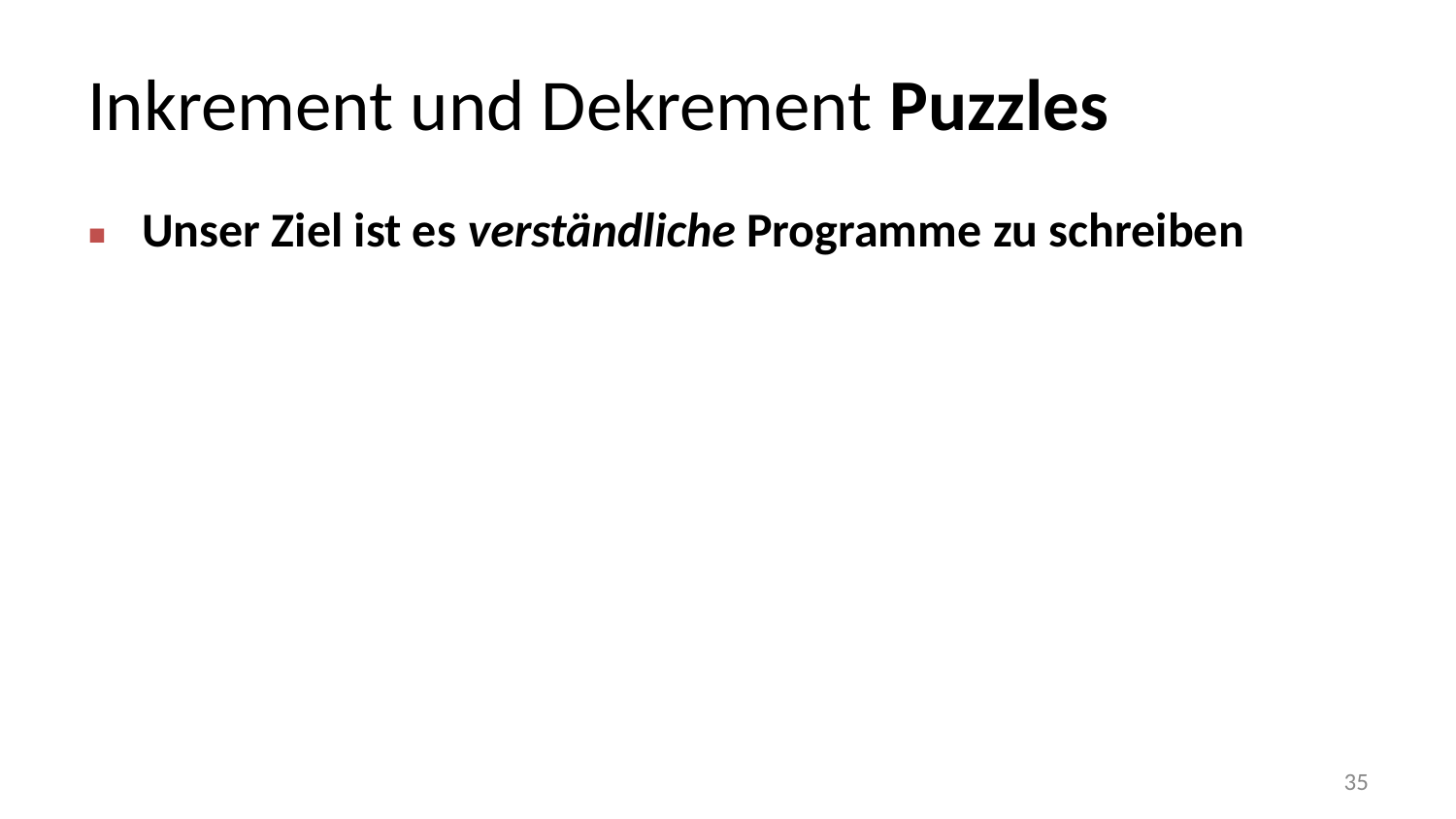

# Inkrement und Dekrement Puzzles
Unser Ziel ist es verständliche Programme zu schreiben
35